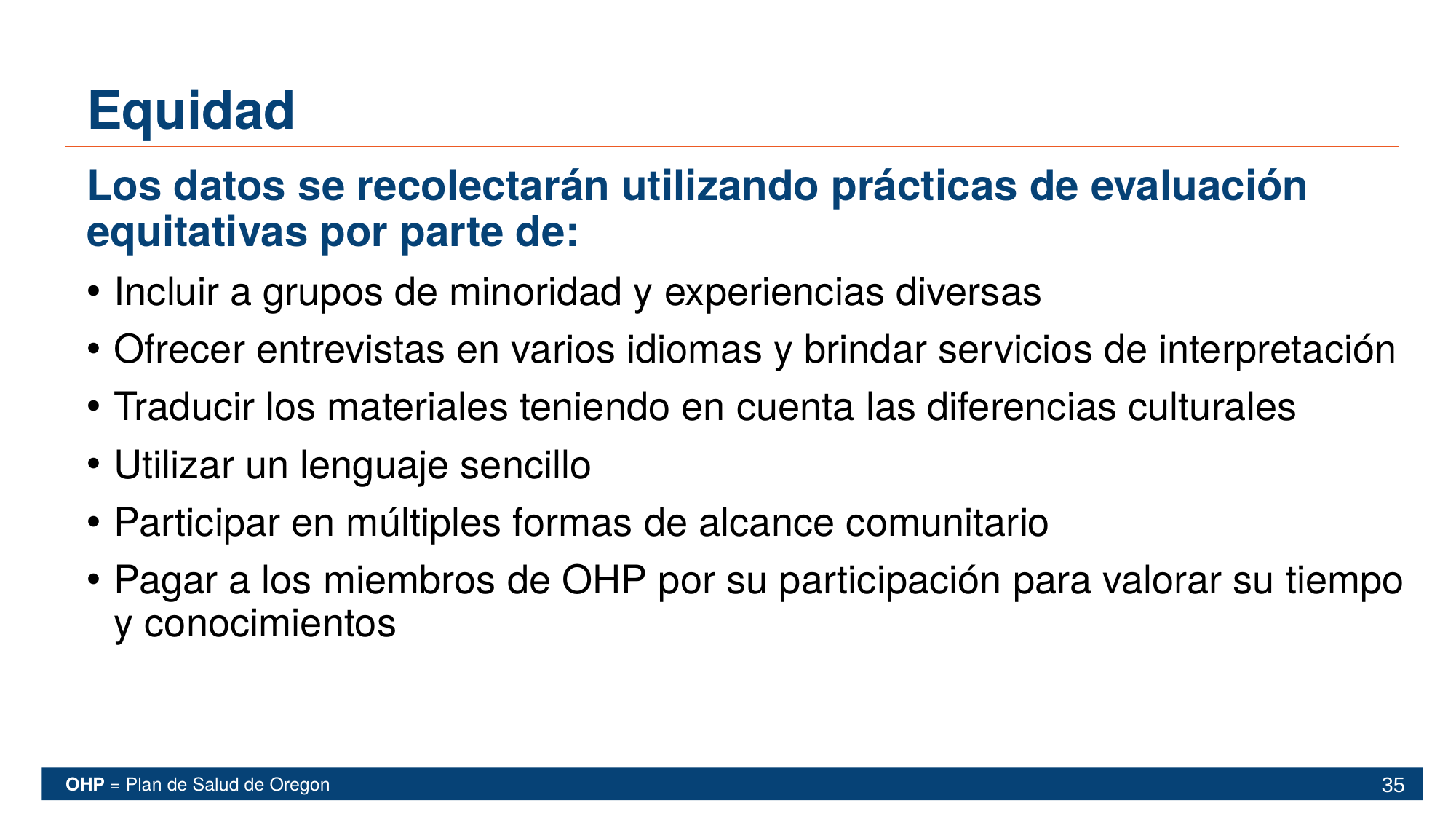

# Equidad
Los datos se recolectarán utilizando prácticas de evaluación equitativas por parte de:​
Incluir a grupos de minoridad y experiencias diversas
Ofrecer entrevistas en varios idiomas y brindar servicios de interpretación
Traducir los materiales teniendo en cuenta las diferencias culturales
Utilizar un lenguaje sencillo
Participar en múltiples formas de alcance comunitario
Pagar a los miembros de OHP por su participación para valorar su tiempo y conocimientos
OHP = Plan de Salud de Oregon
35